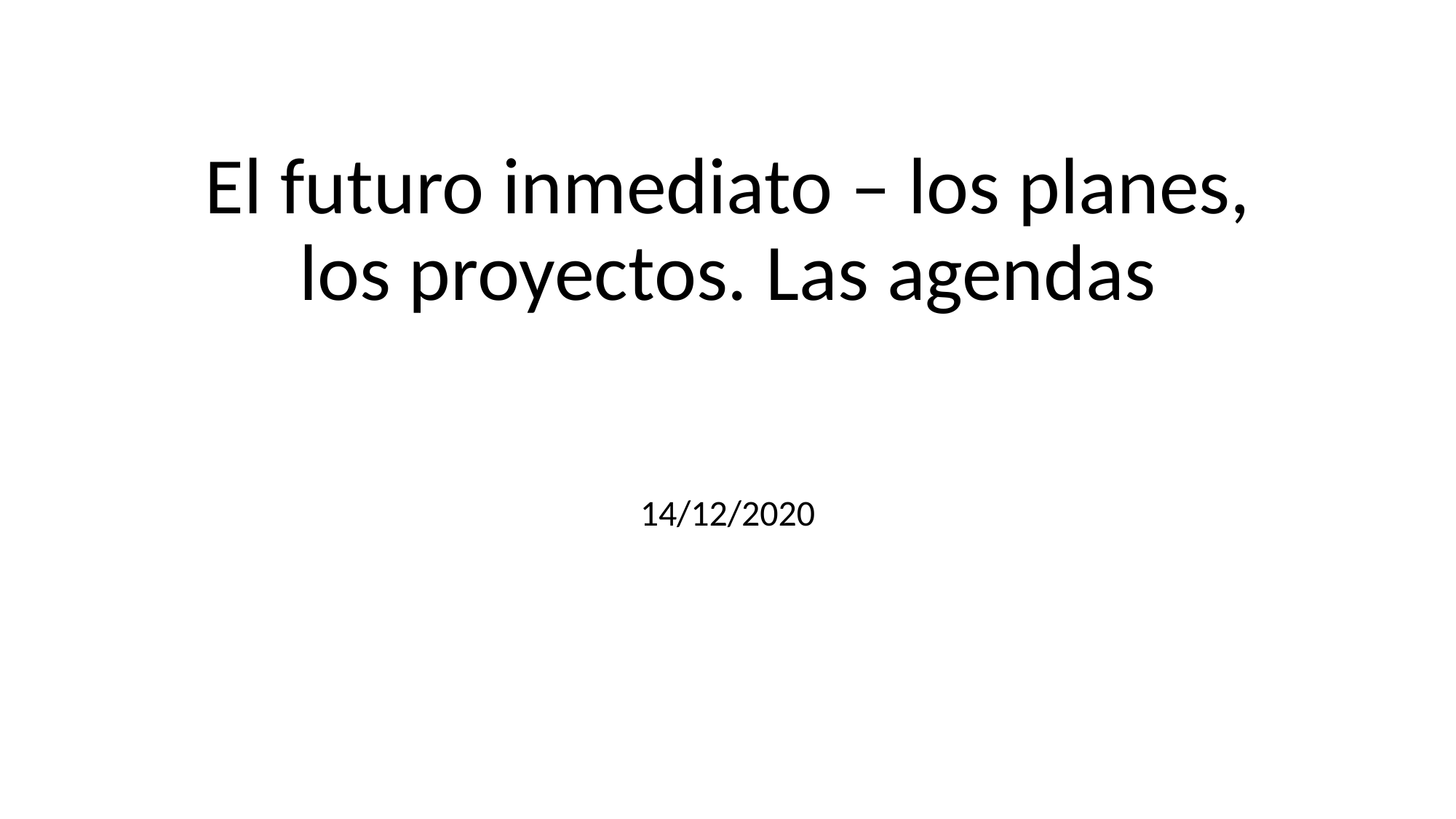

# El futuro inmediato – los planes, los proyectos. Las agendas

14/12/2020